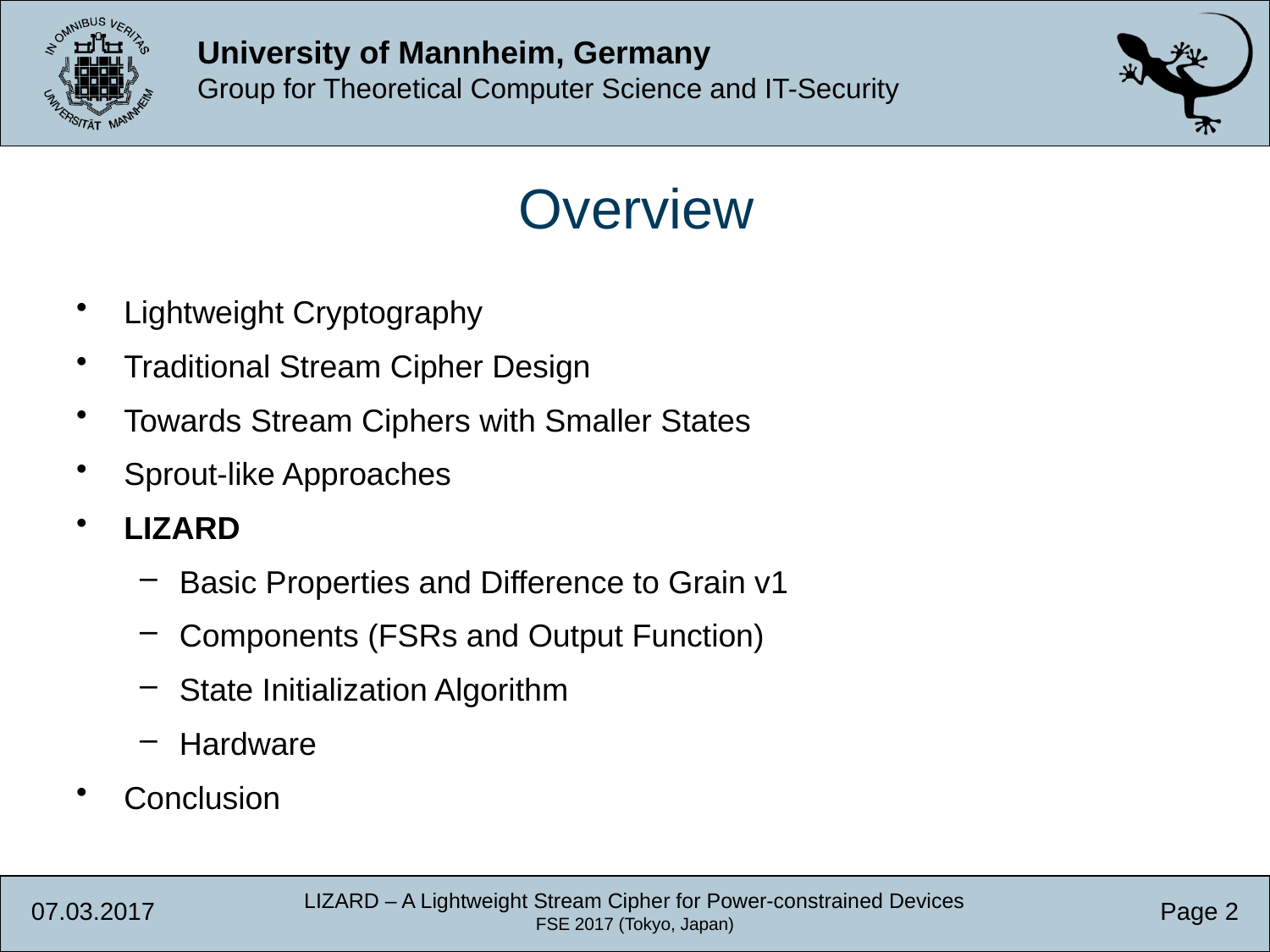

Overview
Lightweight Cryptography
Traditional Stream Cipher Design
Towards Stream Ciphers with Smaller States
Sprout-like Approaches
Lizard
Basic Properties and Difference to Grain v1
Components (FSRs and Output Function)
State Initialization Algorithm
Hardware
Conclusion
LIZARD – A Lightweight Stream Cipher for Power-constrained Devices
FSE 2017 (Tokyo, Japan)

07.03.2017
Page 2